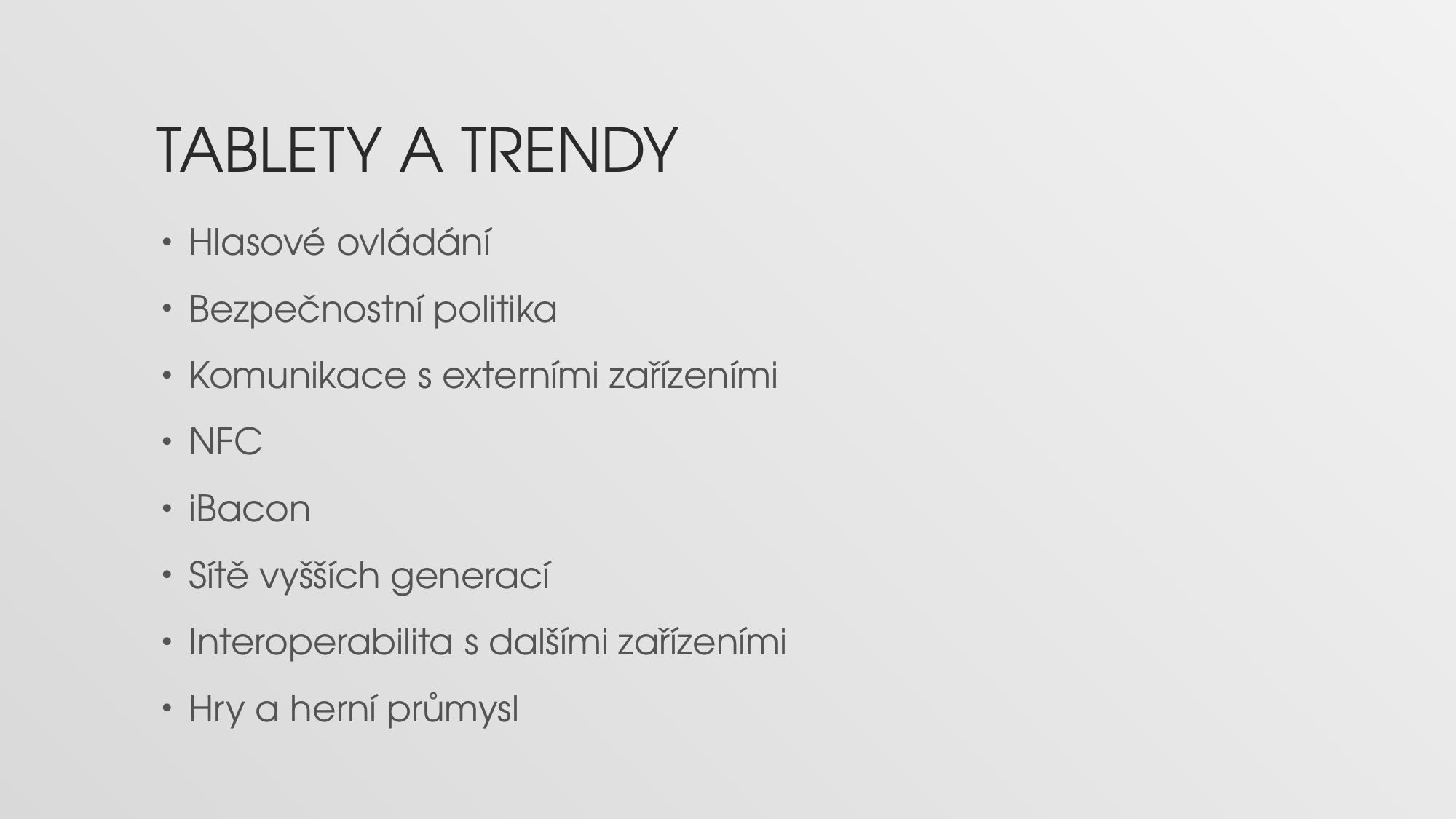

# Tablety a trendy
Hlasové ovládání
Bezpečnostní politika
Komunikace s externími zařízeními
NFC
iBacon
Sítě vyšších generací
Interoperabilita s dalšími zařízeními
Hry a herní průmysl